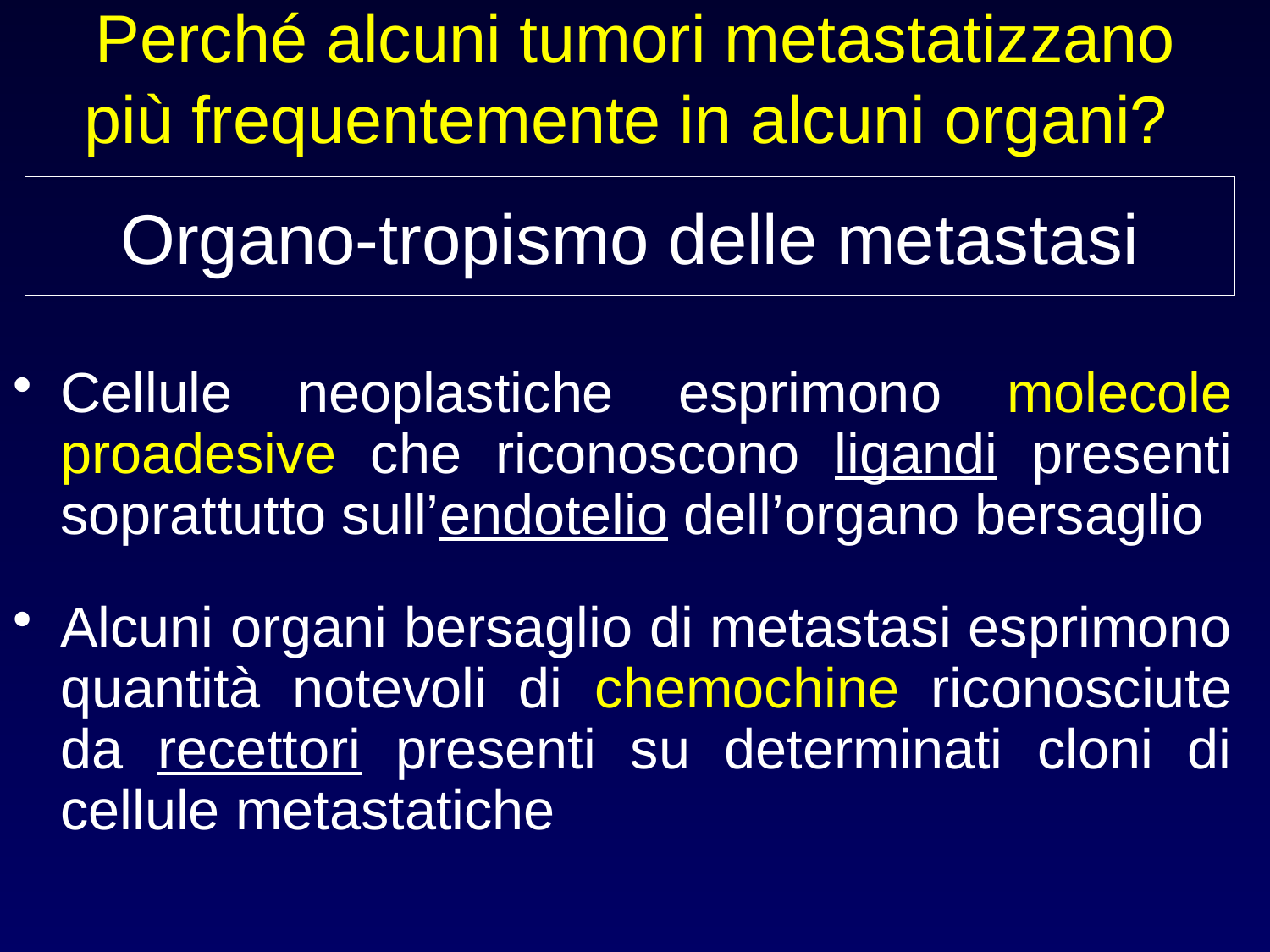

Perché alcuni tumori metastatizzano più frequentemente in alcuni organi?
# Organo-tropismo delle metastasi
Cellule neoplastiche esprimono molecole proadesive che riconoscono ligandi presenti soprattutto sull’endotelio dell’organo bersaglio

Alcuni organi bersaglio di metastasi esprimono quantità notevoli di chemochine riconosciute da recettori presenti su determinati cloni di cellule metastatiche